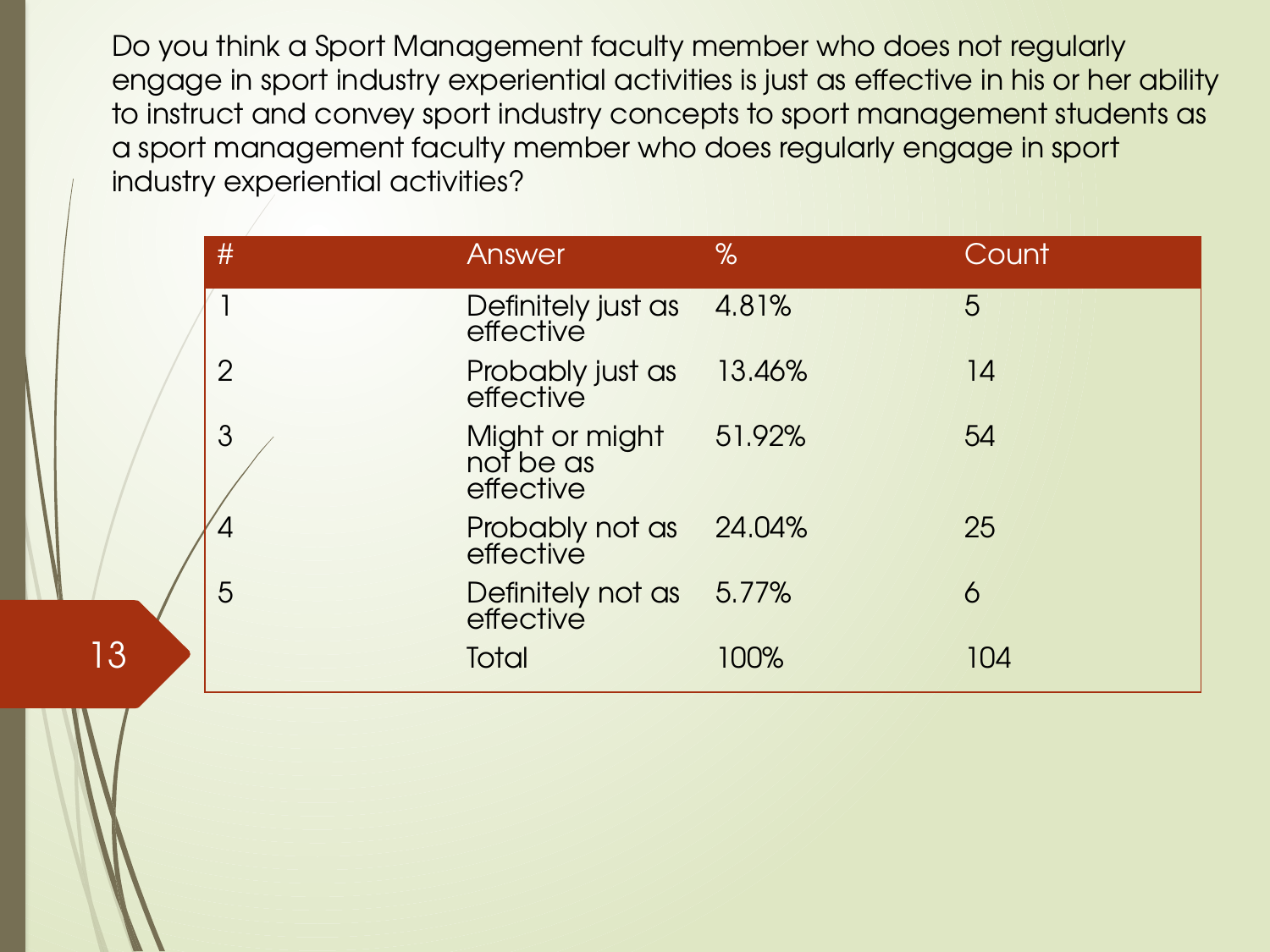

Do you think a Sport Management faculty member who does not regularly engage in sport industry experiential activities is just as effective in his or her ability to instruct and convey sport industry concepts to sport management students as a sport management faculty member who does regularly engage in sport industry experiential activities?
| # | Answer | % | Count |
| --- | --- | --- | --- |
| 1 | Definitely just as effective | 4.81% | 5 |
| 2 | Probably just as effective | 13.46% | 14 |
| 3 | Might or might not be as effective | 51.92% | 54 |
| 4 | Probably not as effective | 24.04% | 25 |
| 5 | Definitely not as effective | 5.77% | 6 |
|  | Total | 100% | 104 |
13